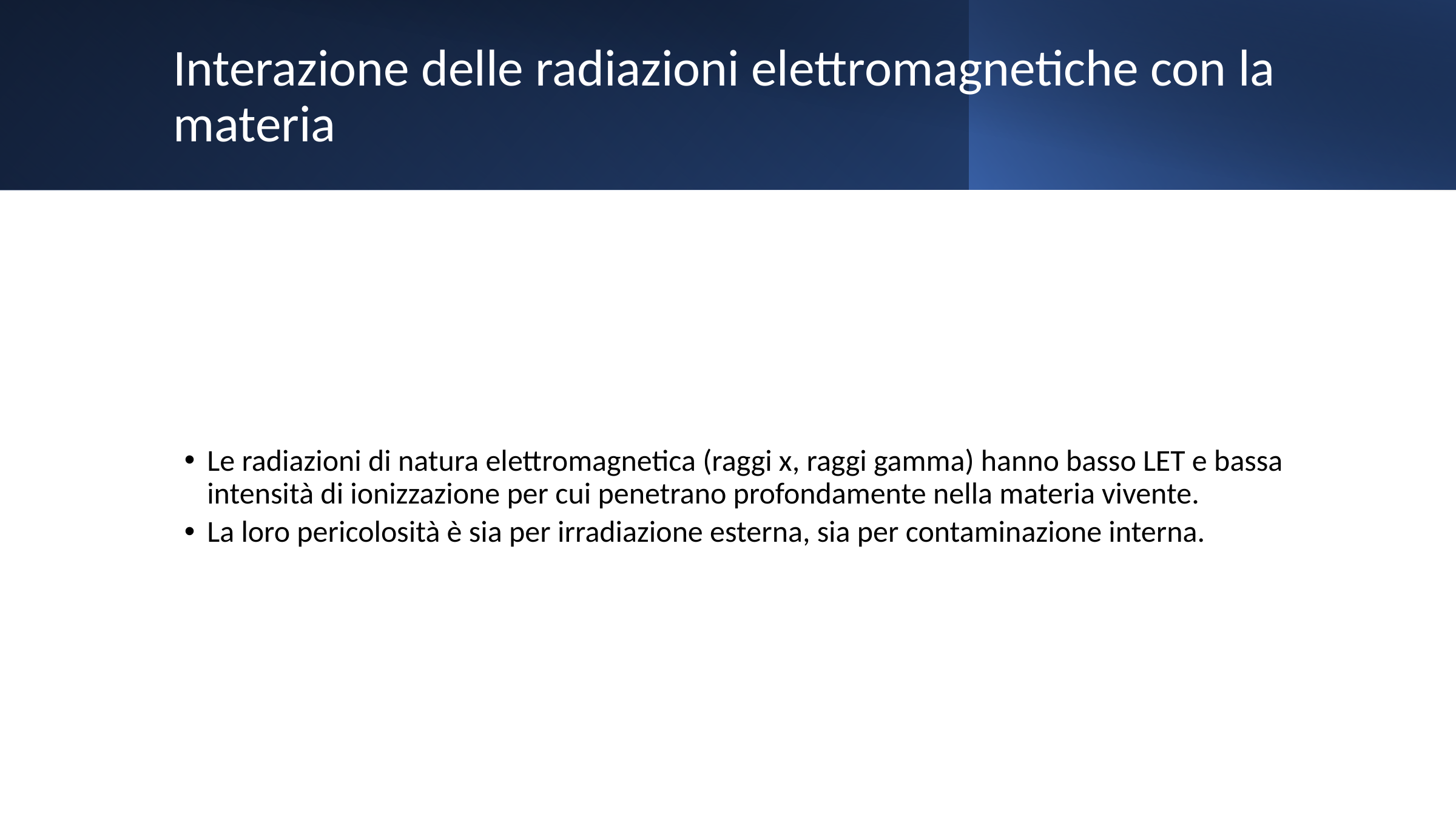

Interazione delle radiazioni elettromagnetiche con la materia
Le radiazioni di natura elettromagnetica (raggi x, raggi gamma) hanno basso LET e bassa intensità di ionizzazione per cui penetrano profondamente nella materia vivente.
La loro pericolosità è sia per irradiazione esterna, sia per contaminazione interna.